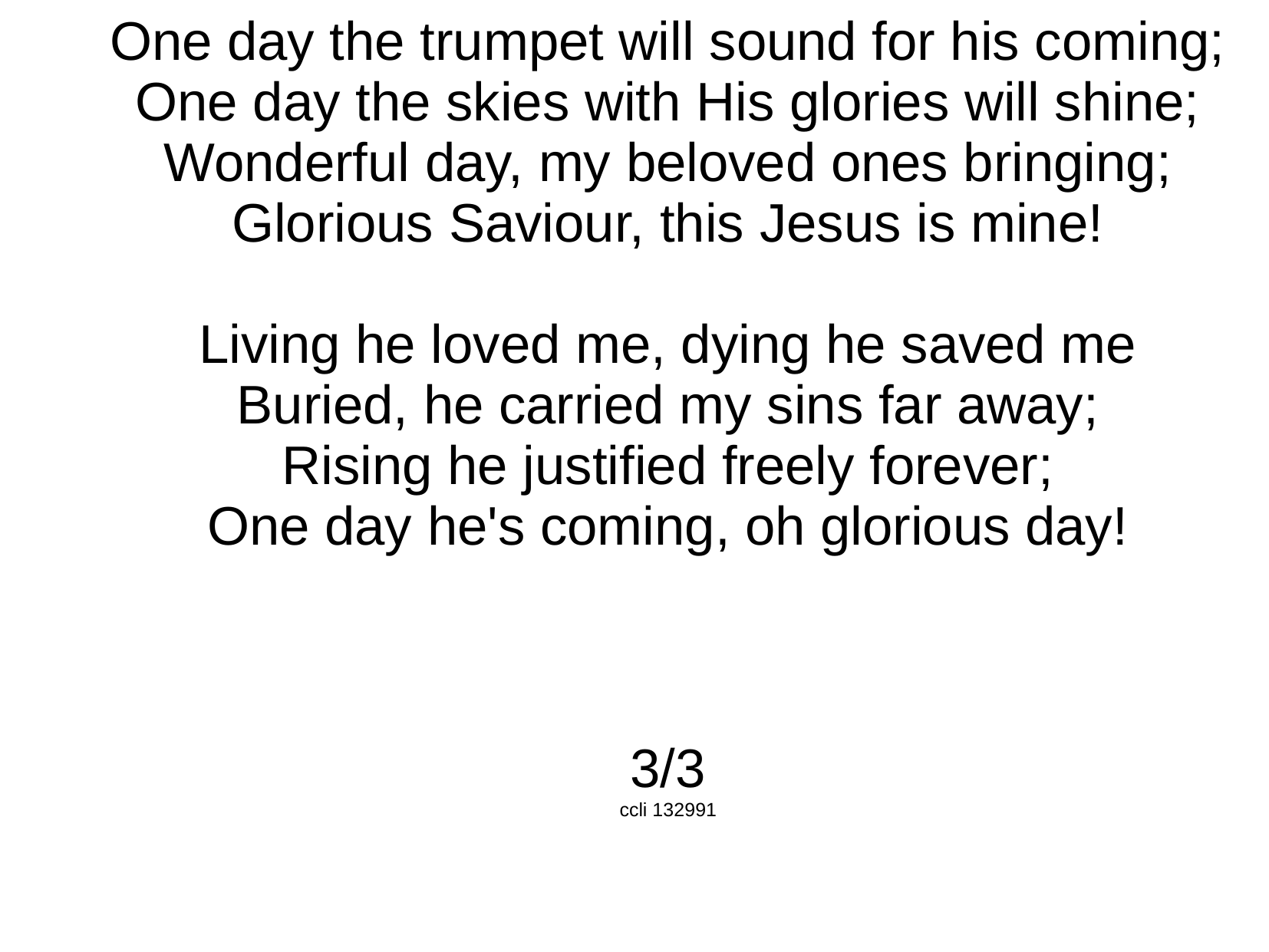

One day the trumpet will sound for his coming;
One day the skies with His glories will shine;
Wonderful day, my beloved ones bringing;
Glorious Saviour, this Jesus is mine!

Living he loved me, dying he saved me
Buried, he carried my sins far away;
Rising he justified freely forever;
One day he's coming, oh glorious day!

3/3
ccli 132991